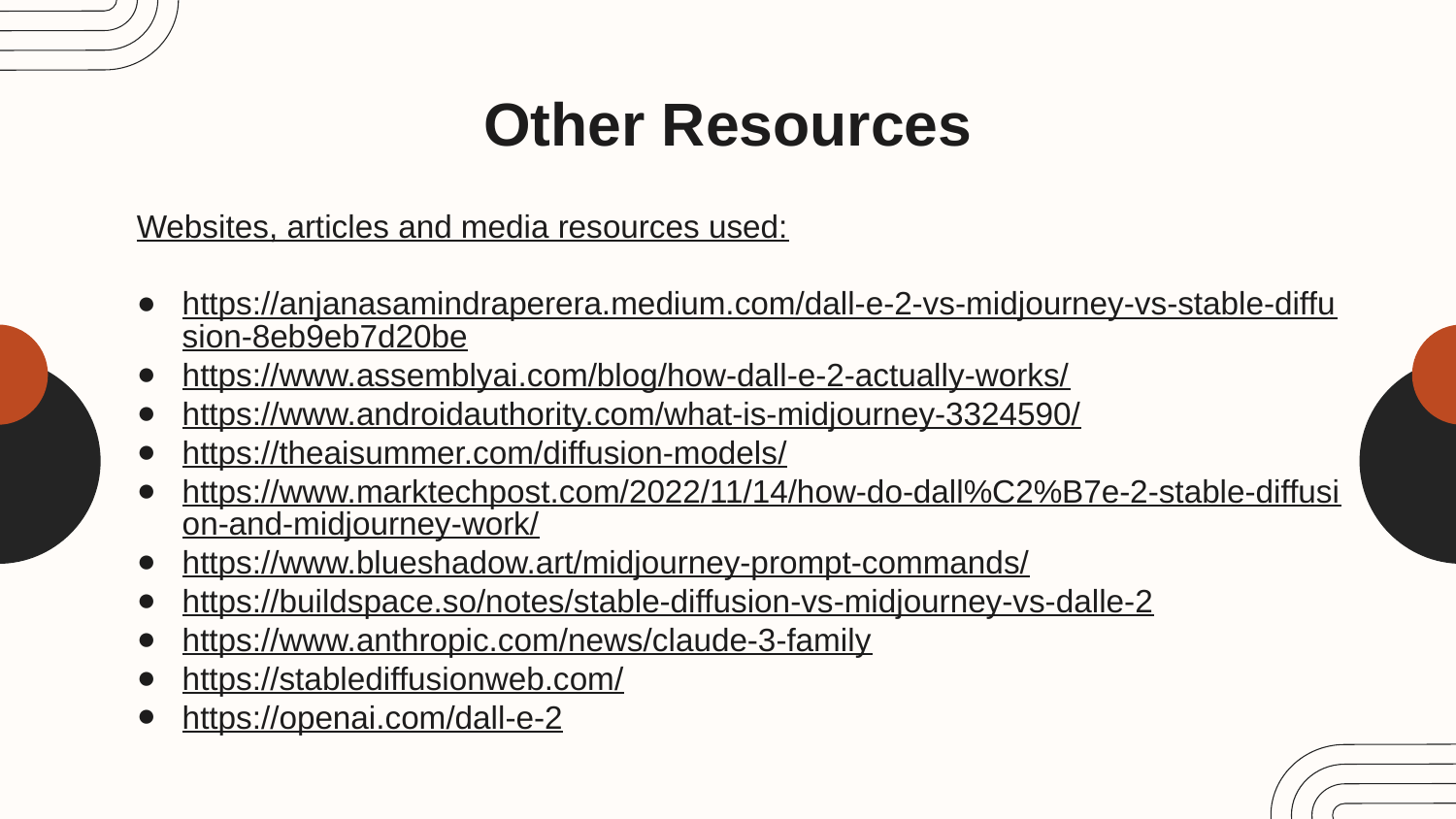

# Other Resources
Websites, articles and media resources used:

https://anjanasamindraperera.medium.com/dall-e-2-vs-midjourney-vs-stable-diffusion-8eb9eb7d20be
https://www.assemblyai.com/blog/how-dall-e-2-actually-works/
https://www.androidauthority.com/what-is-midjourney-3324590/
https://theaisummer.com/diffusion-models/
https://www.marktechpost.com/2022/11/14/how-do-dall%C2%B7e-2-stable-diffusion-and-midjourney-work/
https://www.blueshadow.art/midjourney-prompt-commands/
https://buildspace.so/notes/stable-diffusion-vs-midjourney-vs-dalle-2
https://www.anthropic.com/news/claude-3-family
https://stablediffusionweb.com/
https://openai.com/dall-e-2